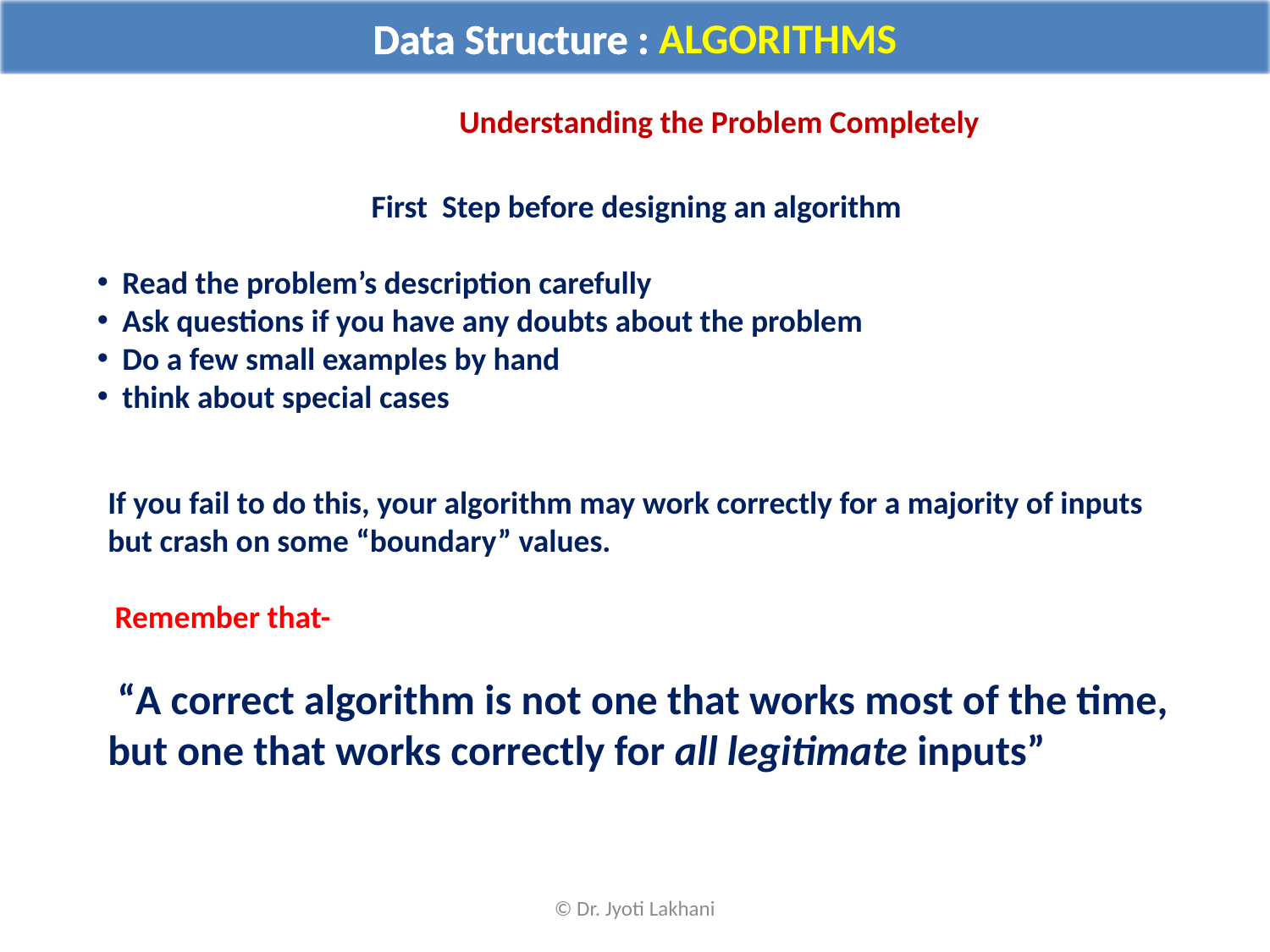

Data Structure : ALGORITHMS
Understanding the Problem Completely
First  Step before designing an algorithm

Read the problem’s description carefully
Ask questions if you have any doubts about the problem
Do a few small examples by hand
think about special cases
If you fail to do this, your algorithm may work correctly for a majority of inputs
but crash on some “boundary” values.

 Remember that-

 “A correct algorithm is not one that works most of the time, but one that works correctly for all legitimate inputs”
© Dr. Jyoti Lakhani